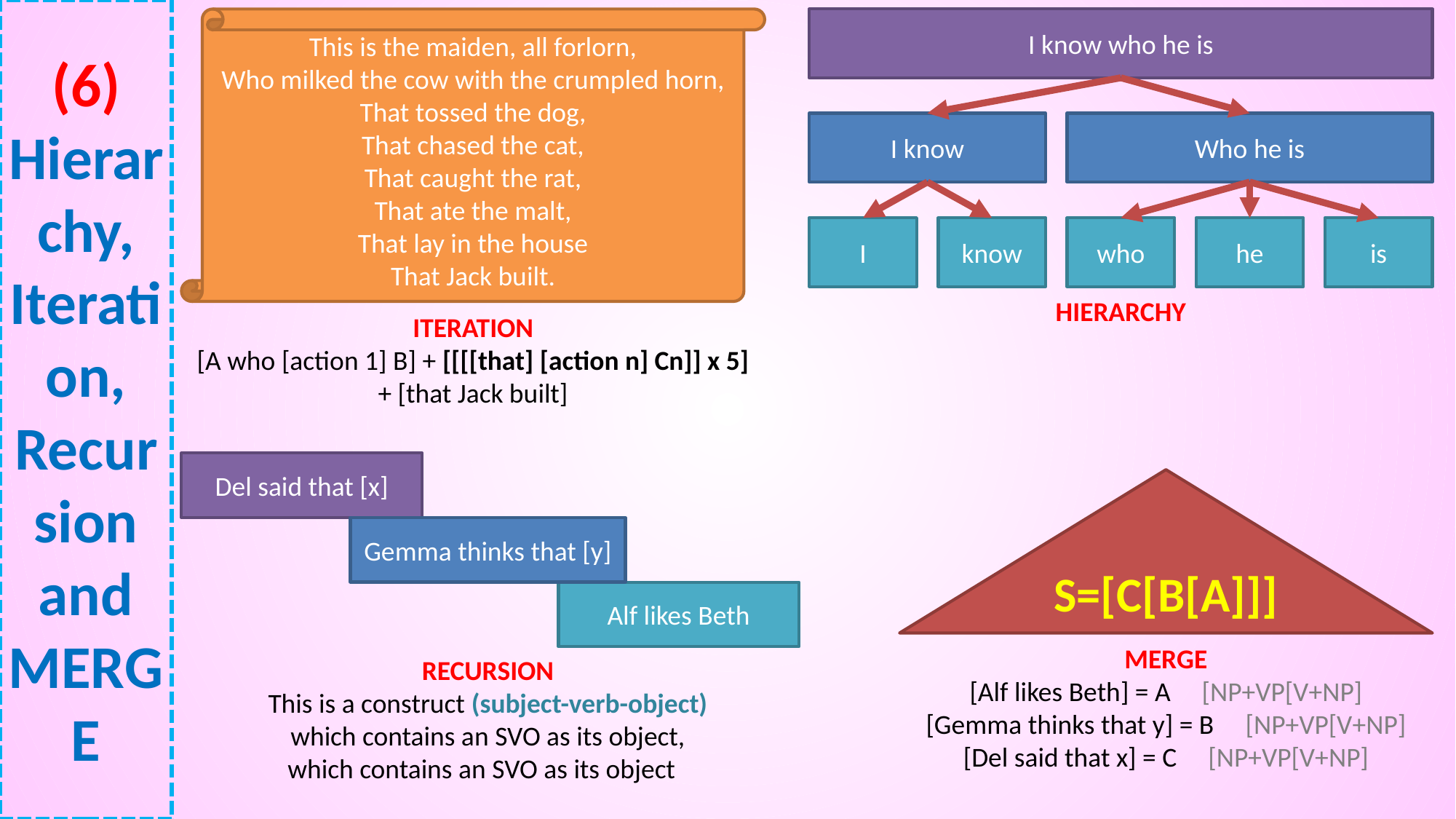

# (6) Hierarchy, Iteration, Recursion and MERGE
This is the maiden, all forlorn,
Who milked the cow with the crumpled horn,
That tossed the dog,
That chased the cat,
That caught the rat,
That ate the malt,
That lay in the house
That Jack built.
I know who he is
I know
Who he is
I
know
who
he
is
HIERARCHY
ITERATION
[A who [action 1] B] + [[[[that] [action n] Cn]] x 5] + [that Jack built]
Del said that [x]
S=[C[B[A]]]
Gemma thinks that [y]
Alf likes Beth
MERGE
[Alf likes Beth] = A     [NP+VP[V+NP]
[Gemma thinks that y] = B     [NP+VP[V+NP]
[Del said that x] = C     [NP+VP[V+NP]
RECURSION
This is a construct (subject-verb-object)
which contains an SVO as its object,
which contains an SVO as its object